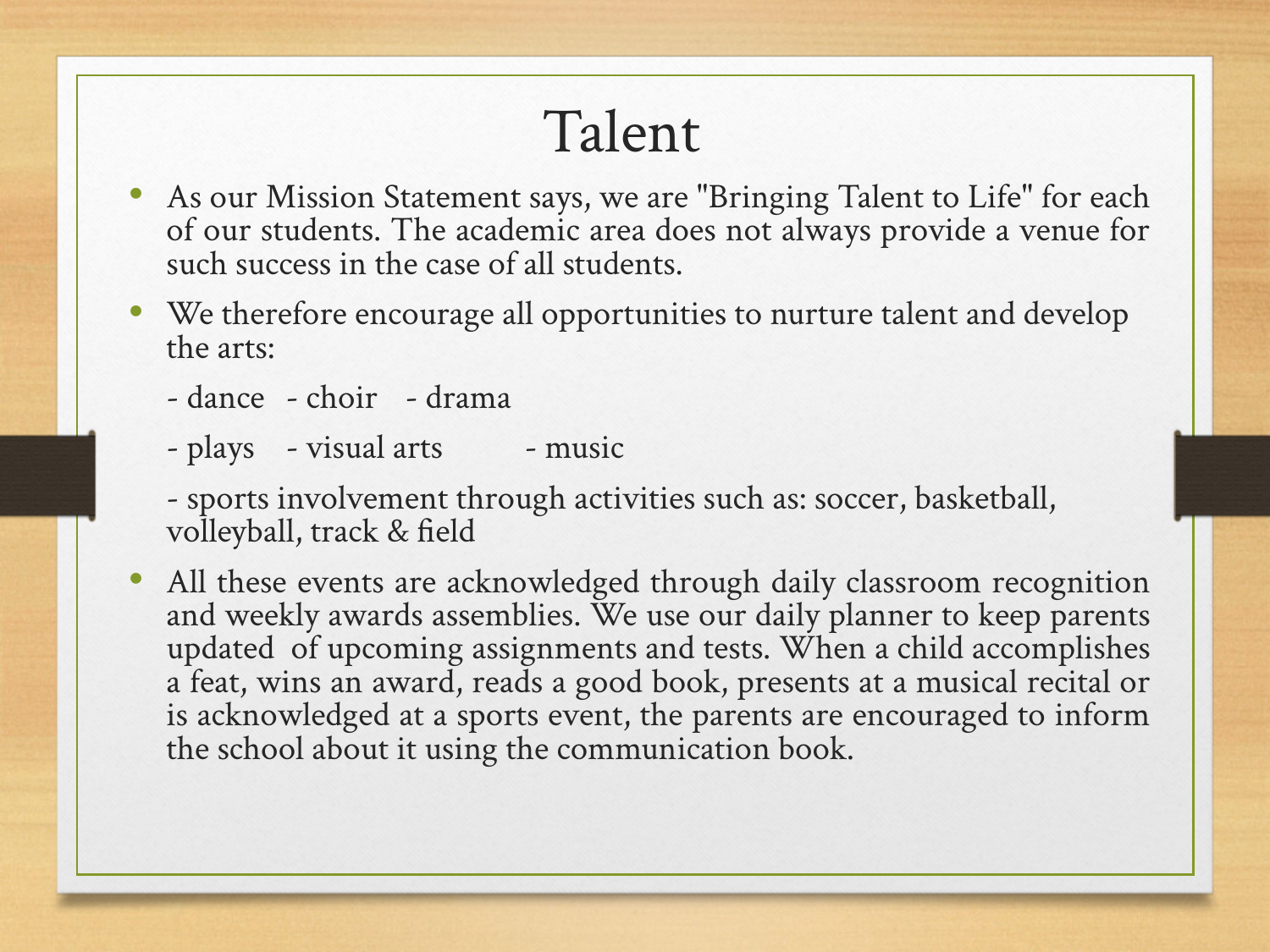

Talent
As our Mission Statement says, we are "Bringing Talent to Life" for each of our students. The academic area does not always provide a venue for such success in the case of all students.
We therefore encourage all opportunities to nurture talent and develop the arts:
	- dance	- choir			- drama
	- plays	- visual arts		- music
	- sports involvement through activities such as: soccer, basketball, volleyball, track & field
All these events are acknowledged through daily classroom recognition and weekly awards assemblies. We use our daily planner to keep parents updated  of upcoming assignments and tests. When a child accomplishes a feat, wins an award, reads a good book, presents at a musical recital or is acknowledged at a sports event, the parents are encouraged to inform the school about it using the communication book.